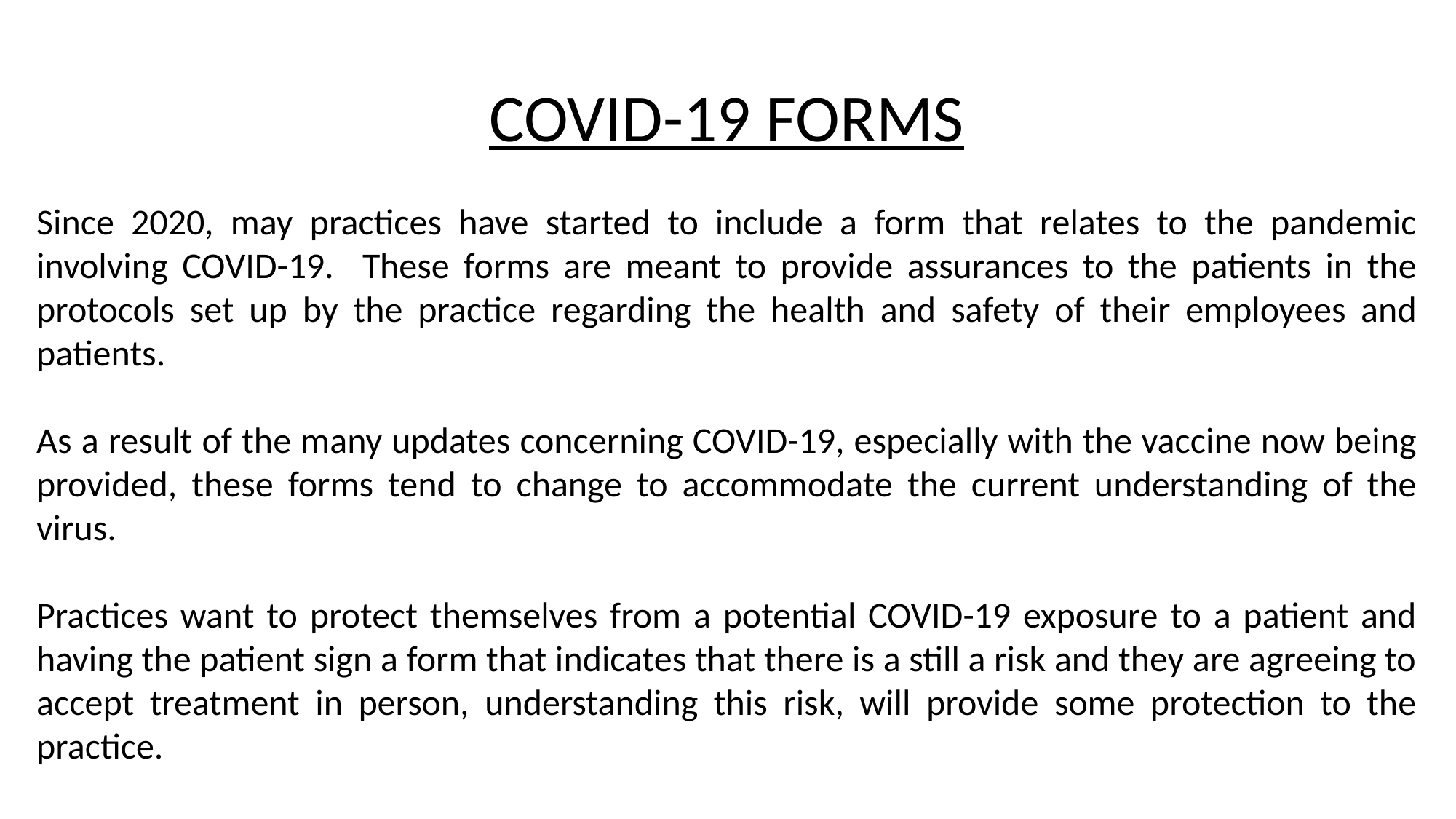

COVID-19 FORMS

Since 2020, may practices have started to include a form that relates to the pandemic involving COVID-19.  These forms are meant to provide assurances to the patients in the protocols set up by the practice regarding the health and safety of their employees and patients.

As a result of the many updates concerning COVID-19, especially with the vaccine now being provided, these forms tend to change to accommodate the current understanding of the virus.

Practices want to protect themselves from a potential COVID-19 exposure to a patient and having the patient sign a form that indicates that there is a still a risk and they are agreeing to accept treatment in person, understanding this risk, will provide some protection to the practice.